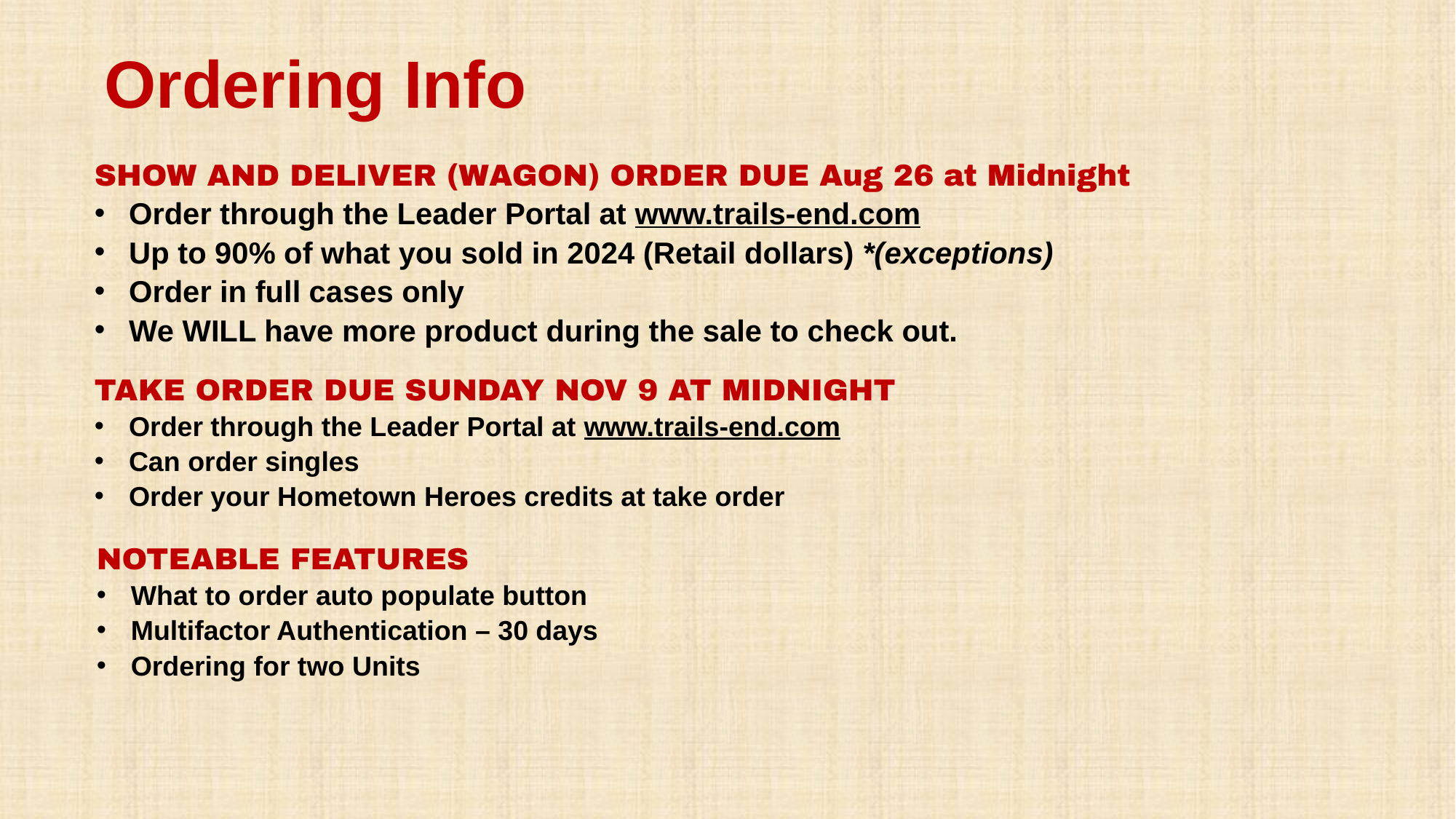

Ordering Info
SHOW AND DELIVER (WAGON) ORDER DUE Aug 26 at Midnight
Order through the Leader Portal at www.trails-end.com
Up to 90% of what you sold in 2024 (Retail dollars) *(exceptions)
Order in full cases only
We WILL have more product during the sale to check out.

TAKE ORDER DUE SUNDAY NOV 9 AT MIDNIGHT
Order through the Leader Portal at www.trails-end.com
Can order singles
Order your Hometown Heroes credits at take order

NOTEABLE FEATURES
What to order auto populate button
Multifactor Authentication – 30 days
Ordering for two Units